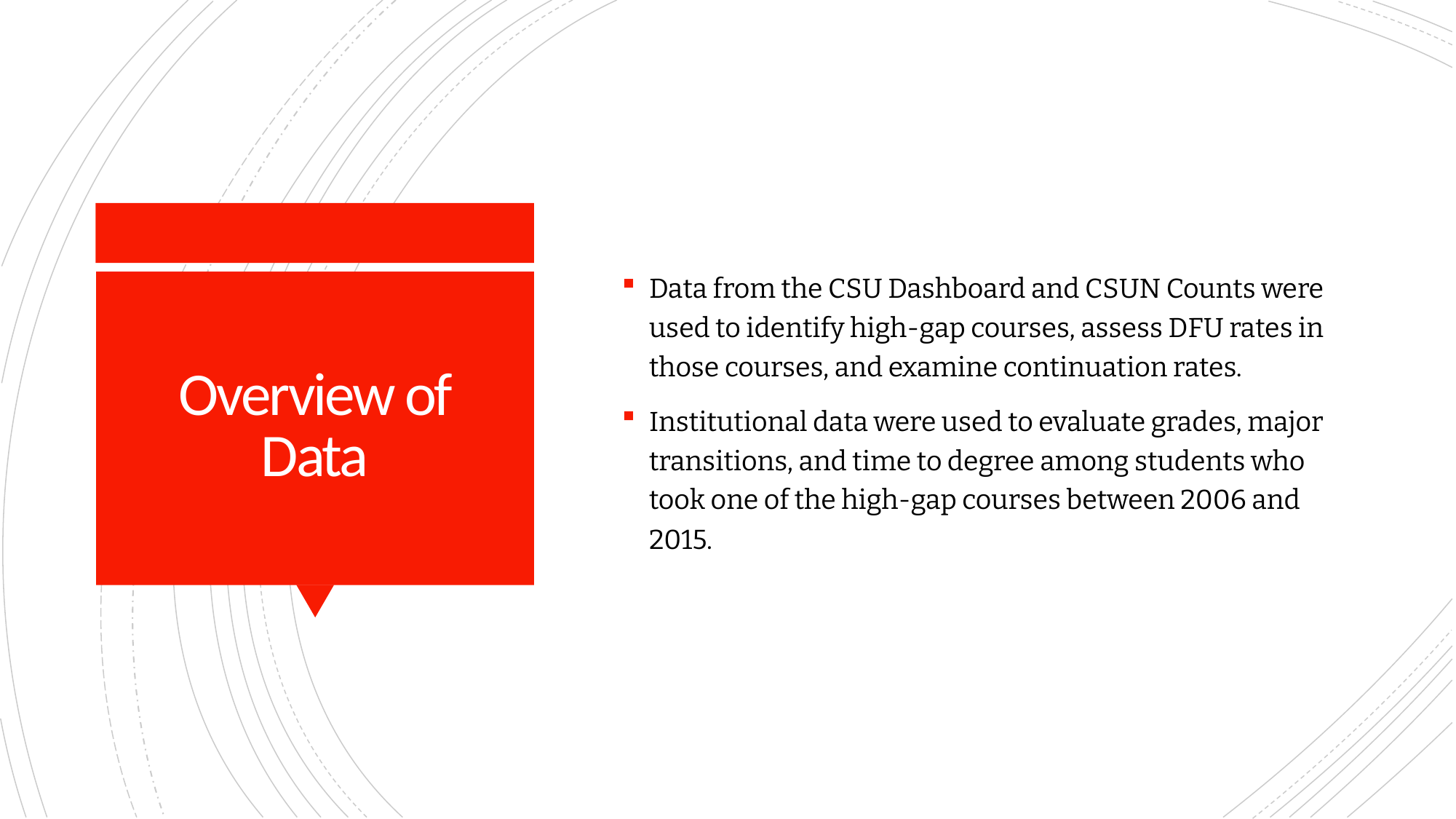

Data from the CSU Dashboard and CSUN Counts were used to identify high-gap courses, assess DFU rates in those courses, and examine continuation rates.
Institutional data were used to evaluate grades, major transitions, and time to degree among students who took one of the high-gap courses between 2006 and 2015.
# Overview of Data